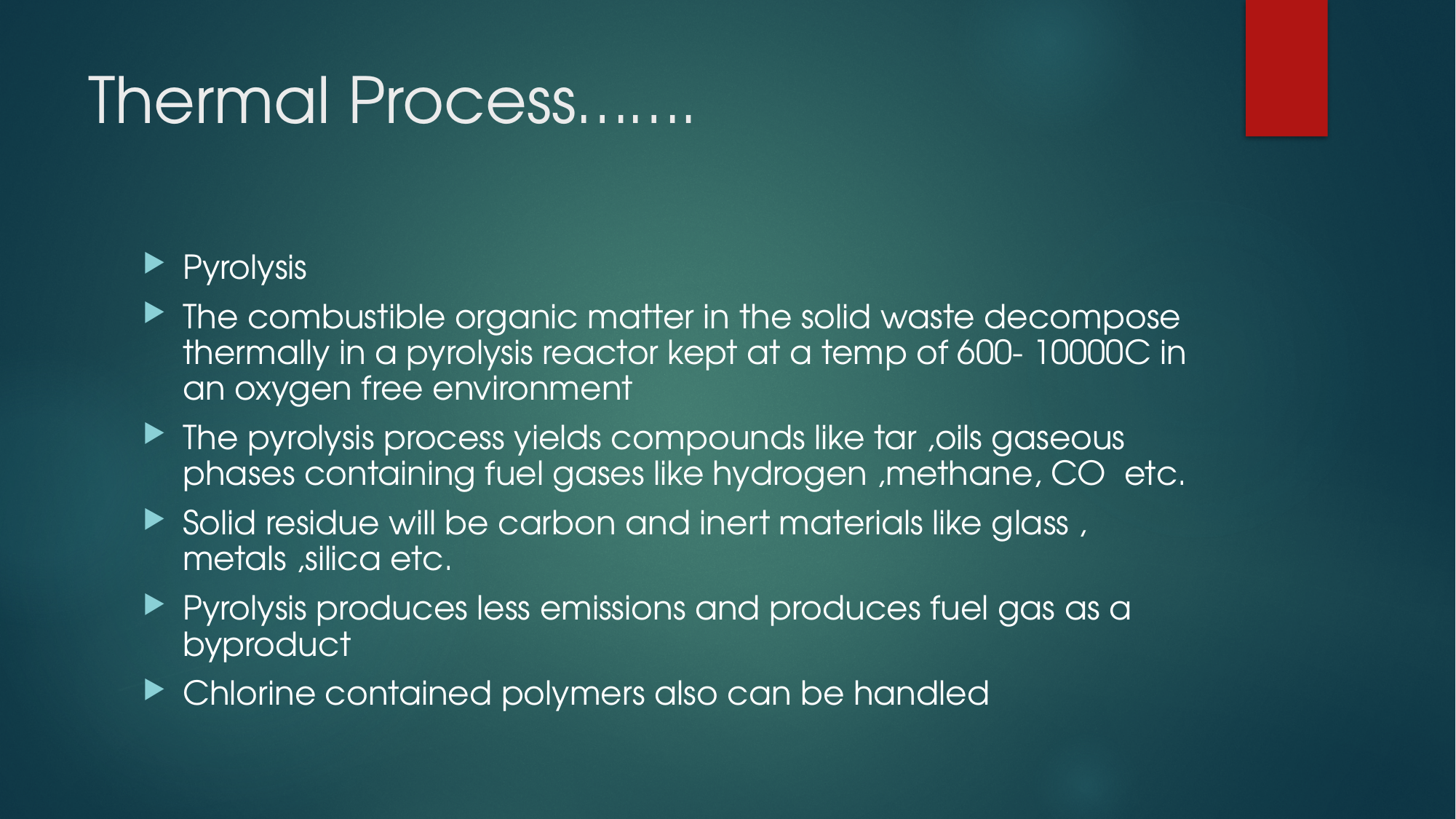

# Thermal Process…….
Pyrolysis
The combustible organic matter in the solid waste decompose thermally in a pyrolysis reactor kept at a temp of 600- 10000C in an oxygen free environment
The pyrolysis process yields compounds like tar ,oils gaseous phases containing fuel gases like hydrogen ,methane, CO  etc.
Solid residue will be carbon and inert materials like glass , metals ,silica etc.
Pyrolysis produces less emissions and produces fuel gas as a byproduct
Chlorine contained polymers also can be handled